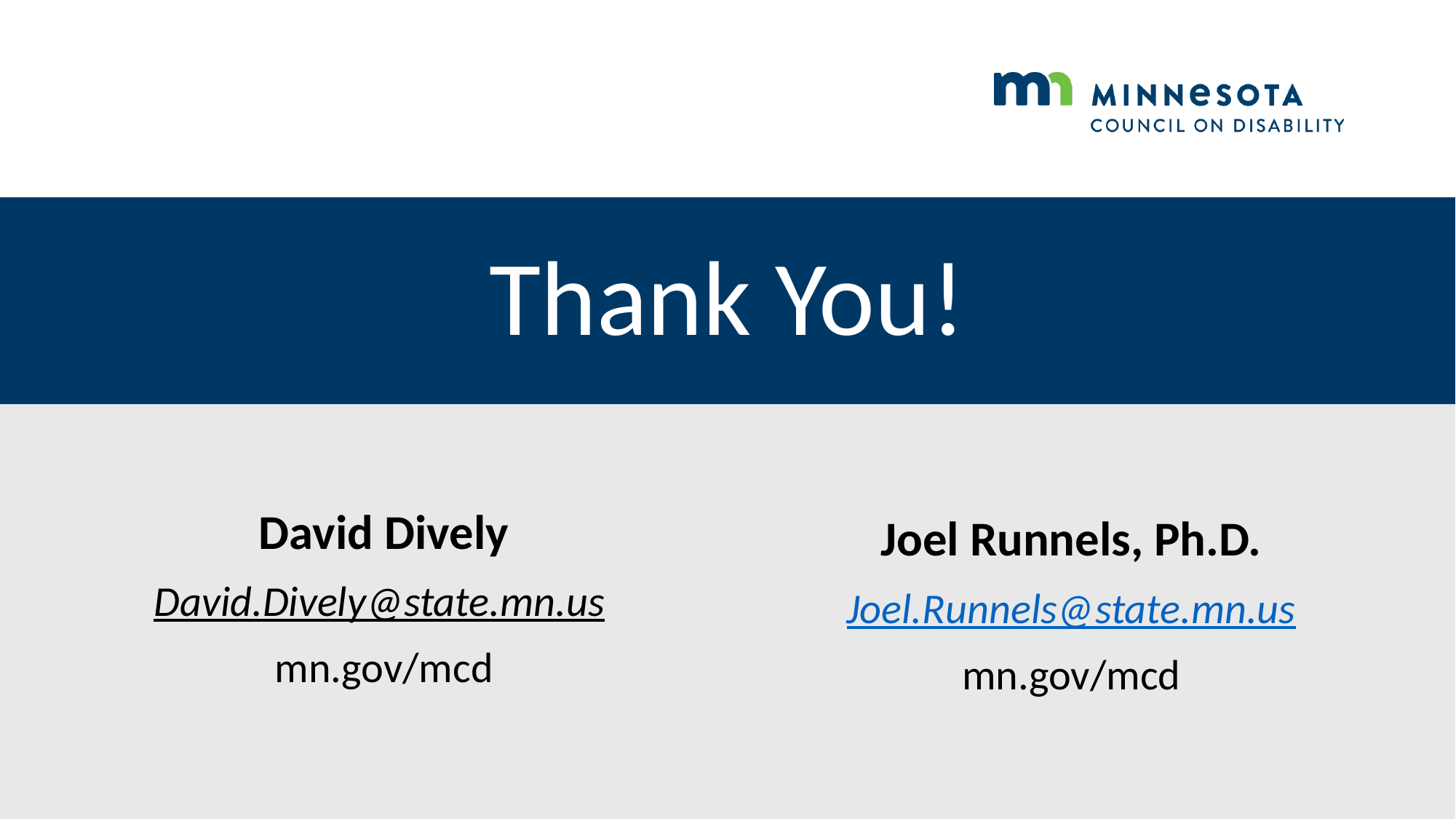

# Thank You!
David Dively
David.Dively@state.mn.us
mn.gov/mcd
Joel Runnels, Ph.D.
Joel.Runnels@state.mn.us
mn.gov/mcd